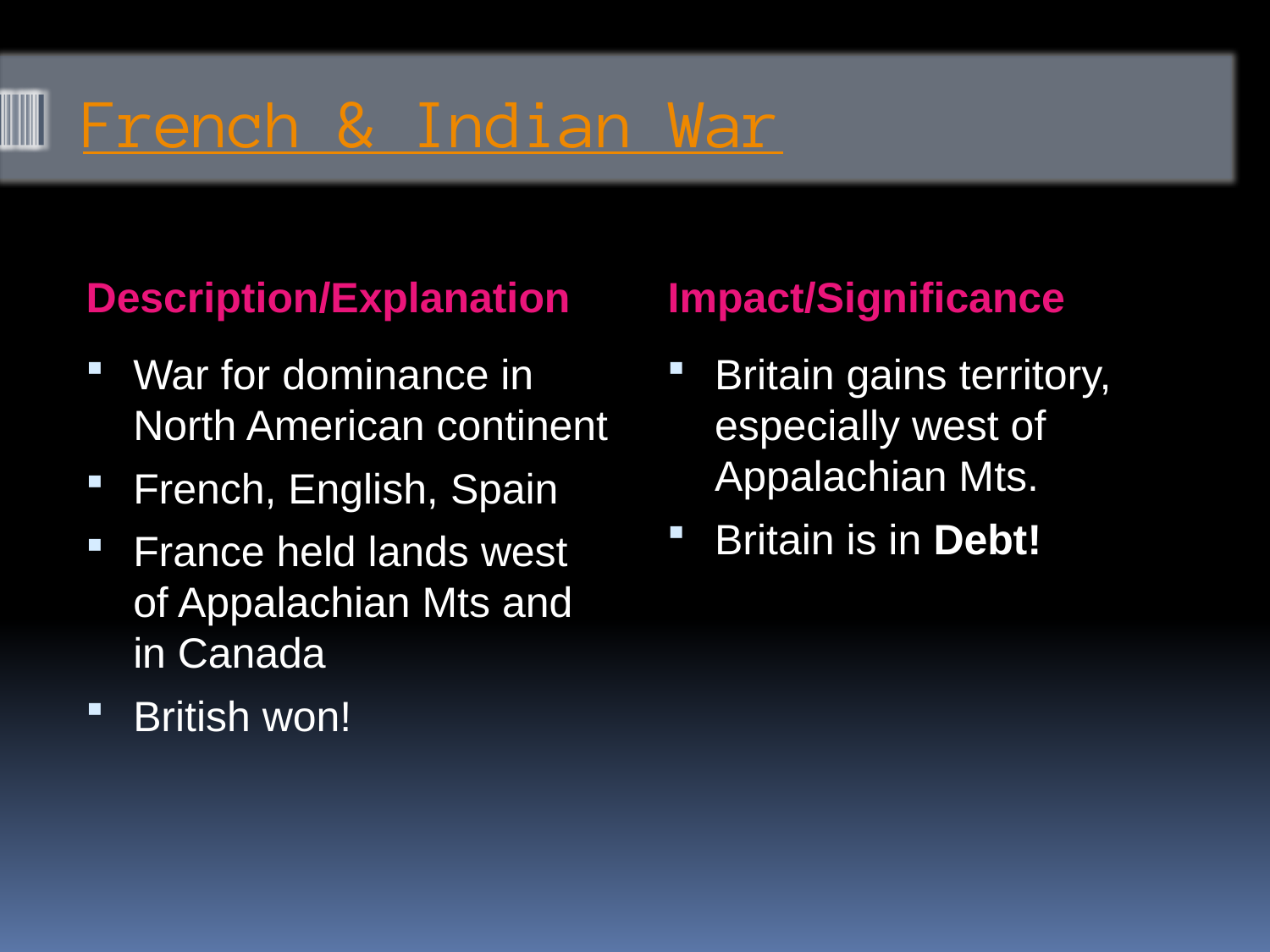

# French & Indian War
Description/Explanation
Impact/Significance
War for dominance in North American continent
French, English, Spain
France held lands west of Appalachian Mts and in Canada
British won!
Britain gains territory, especially west of Appalachian Mts.
Britain is in Debt!